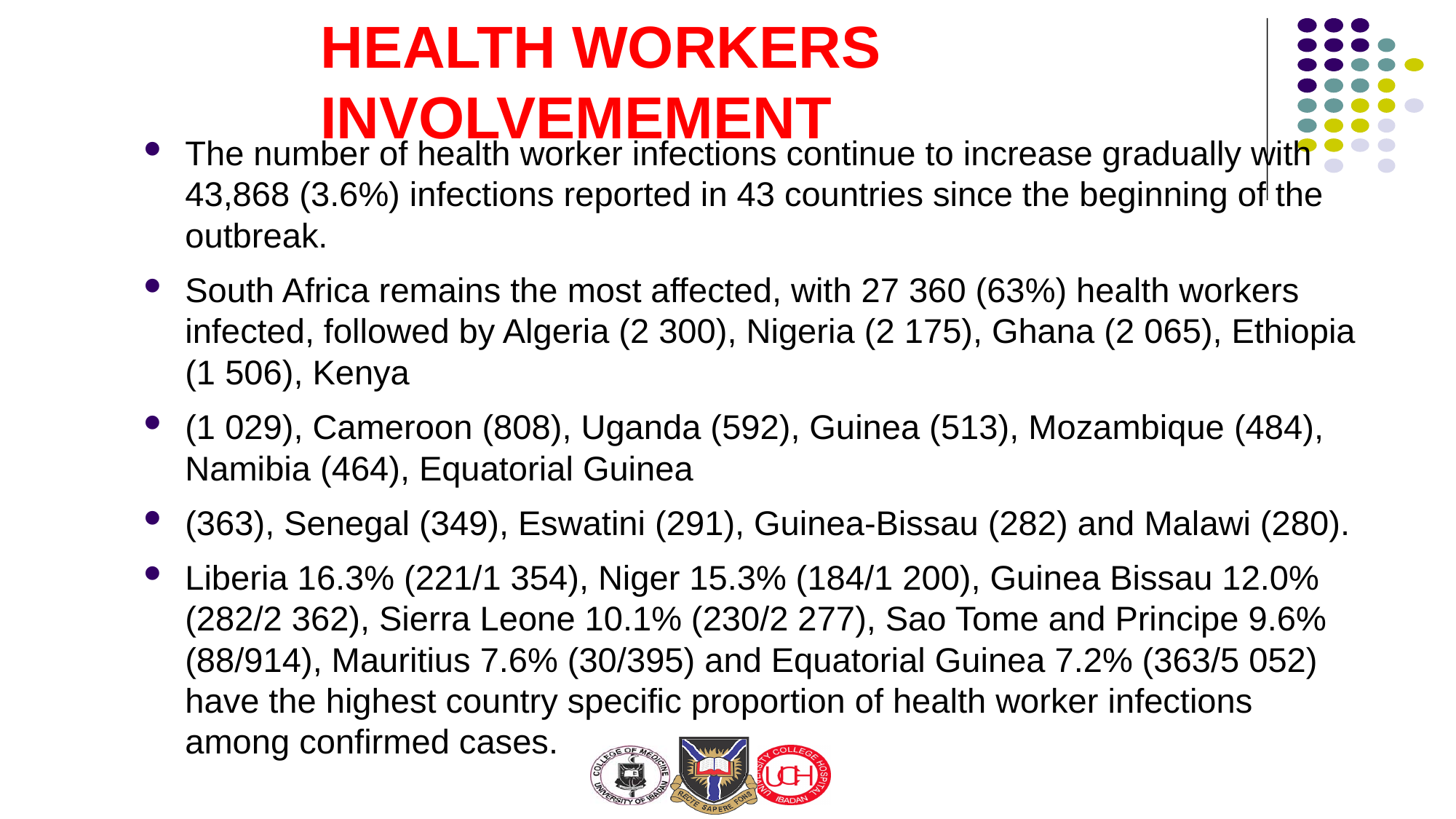

# HEALTH WORKERS INVOLVEMEMENT
The number of health worker infections continue to increase gradually with 43,868 (3.6%) infections reported in 43 countries since the beginning of the outbreak.
South Africa remains the most affected, with 27 360 (63%) health workers infected, followed by Algeria (2 300), Nigeria (2 175), Ghana (2 065), Ethiopia (1 506), Kenya
(1 029), Cameroon (808), Uganda (592), Guinea (513), Mozambique (484), Namibia (464), Equatorial Guinea
(363), Senegal (349), Eswatini (291), Guinea-Bissau (282) and Malawi (280).
Liberia 16.3% (221/1 354), Niger 15.3% (184/1 200), Guinea Bissau 12.0% (282/2 362), Sierra Leone 10.1% (230/2 277), Sao Tome and Principe 9.6% (88/914), Mauritius 7.6% (30/395) and Equatorial Guinea 7.2% (363/5 052) have the highest country specific proportion of health worker infections among confirmed cases.